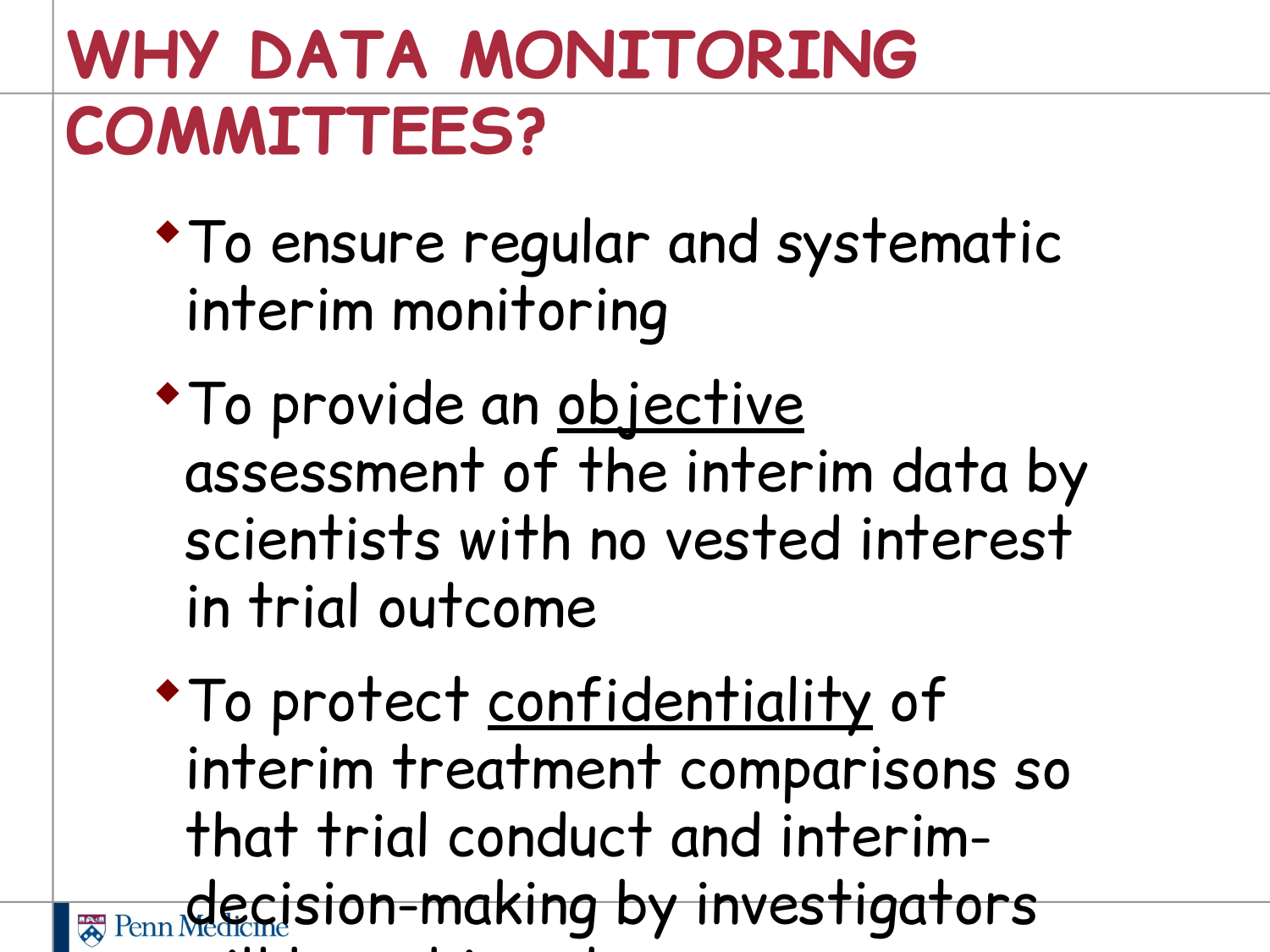

# WHY DATA MONITORING COMMITTEES?
To ensure regular and systematic interim monitoring
To provide an objective assessment of the interim data by scientists with no vested interest in trial outcome
To protect confidentiality of interim treatment comparisons so that trial conduct and interim-decision-making by investigators will be unbiased